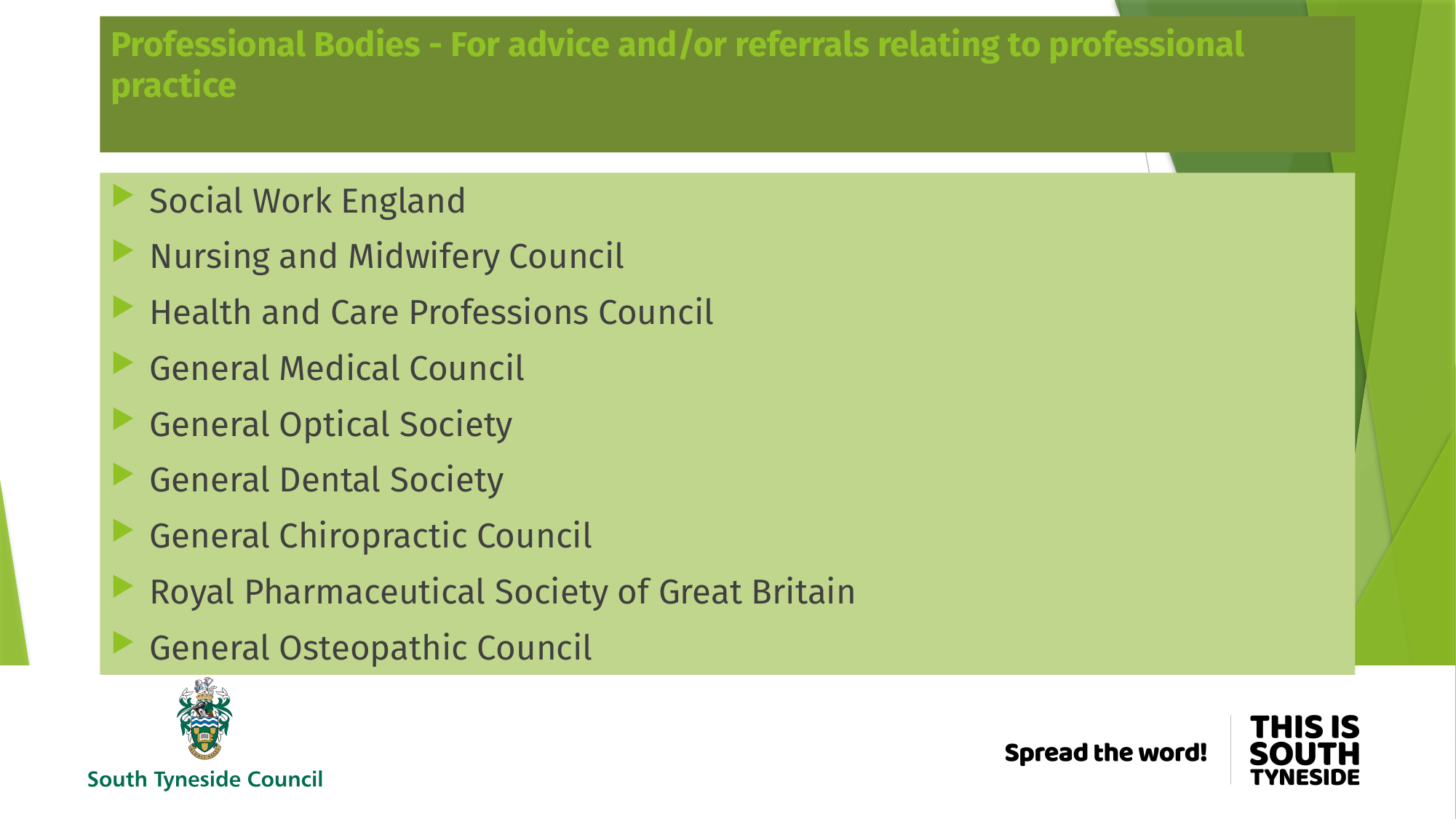

# Professional Bodies - For advice and/or referrals relating to professional practice
Social Work England
Nursing and Midwifery Council
Health and Care Professions Council
General Medical Council
General Optical Society
General Dental Society
General Chiropractic Council
Royal Pharmaceutical Society of Great Britain
General Osteopathic Council